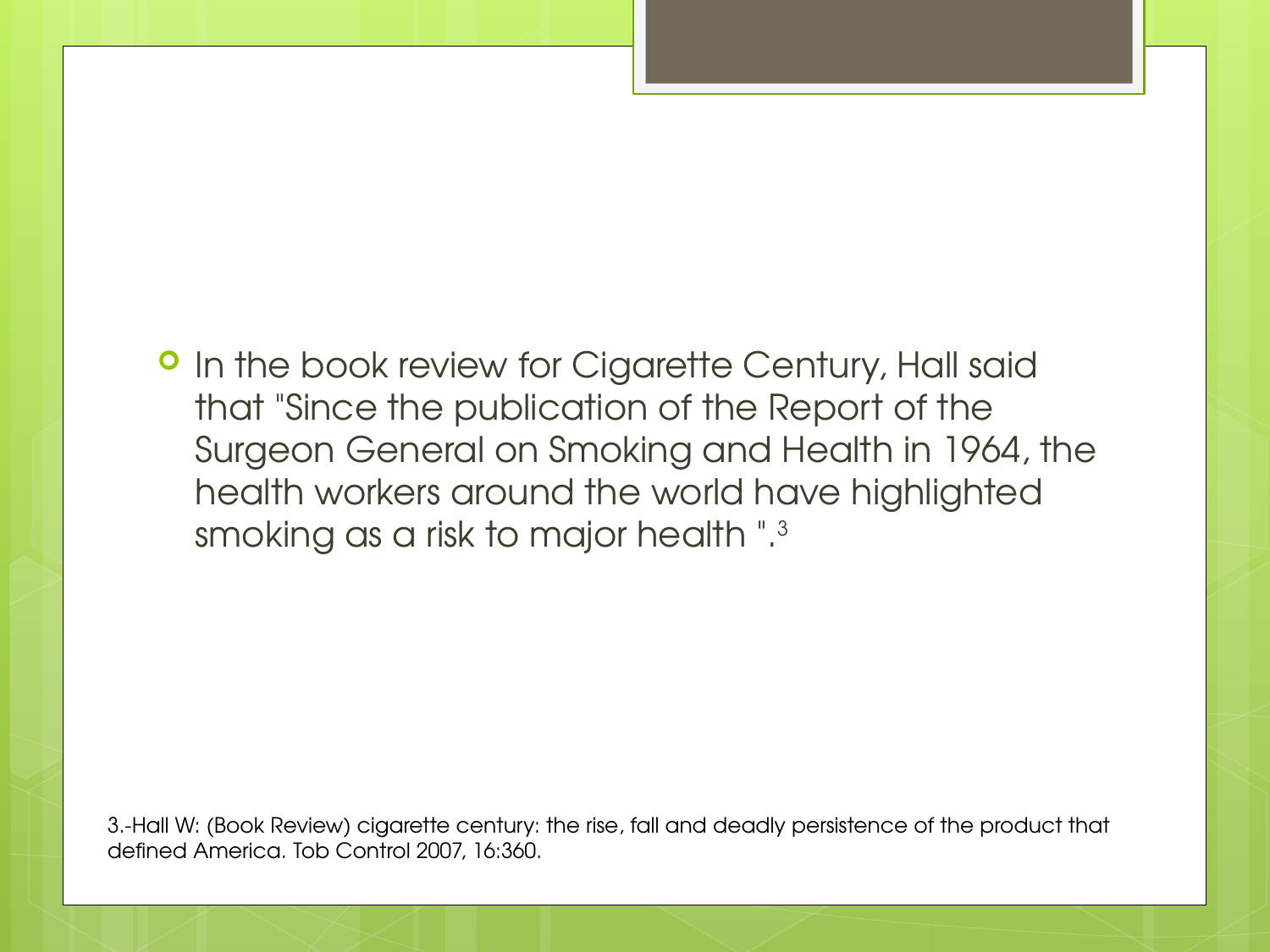

In the book review for Cigarette Century, Hall said that "Since the publication of the Report of the Surgeon General on Smoking and Health in 1964, the health workers around the world have highlighted smoking as a risk to major health ".3

3.-Hall W: (Book Review) cigarette century: the rise, fall and deadly persistence of the product that defined America. Tob Control 2007, 16:360.